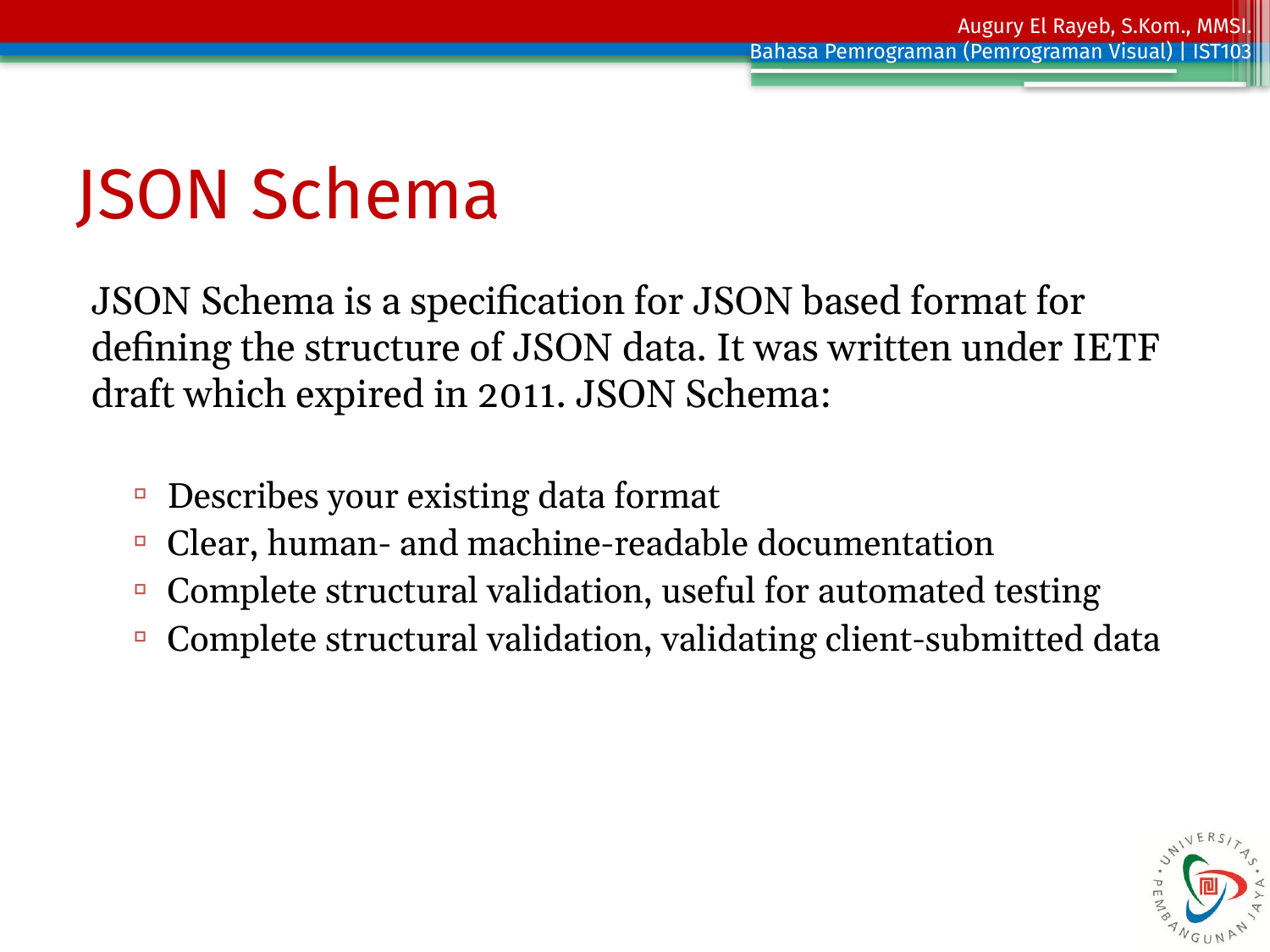

# JSON Schema
JSON Schema is a specification for JSON based format for defining the structure of JSON data. It was written under IETF draft which expired in 2011. JSON Schema:

Describes your existing data format
Clear, human- and machine-readable documentation
Complete structural validation, useful for automated testing
Complete structural validation, validating client-submitted data